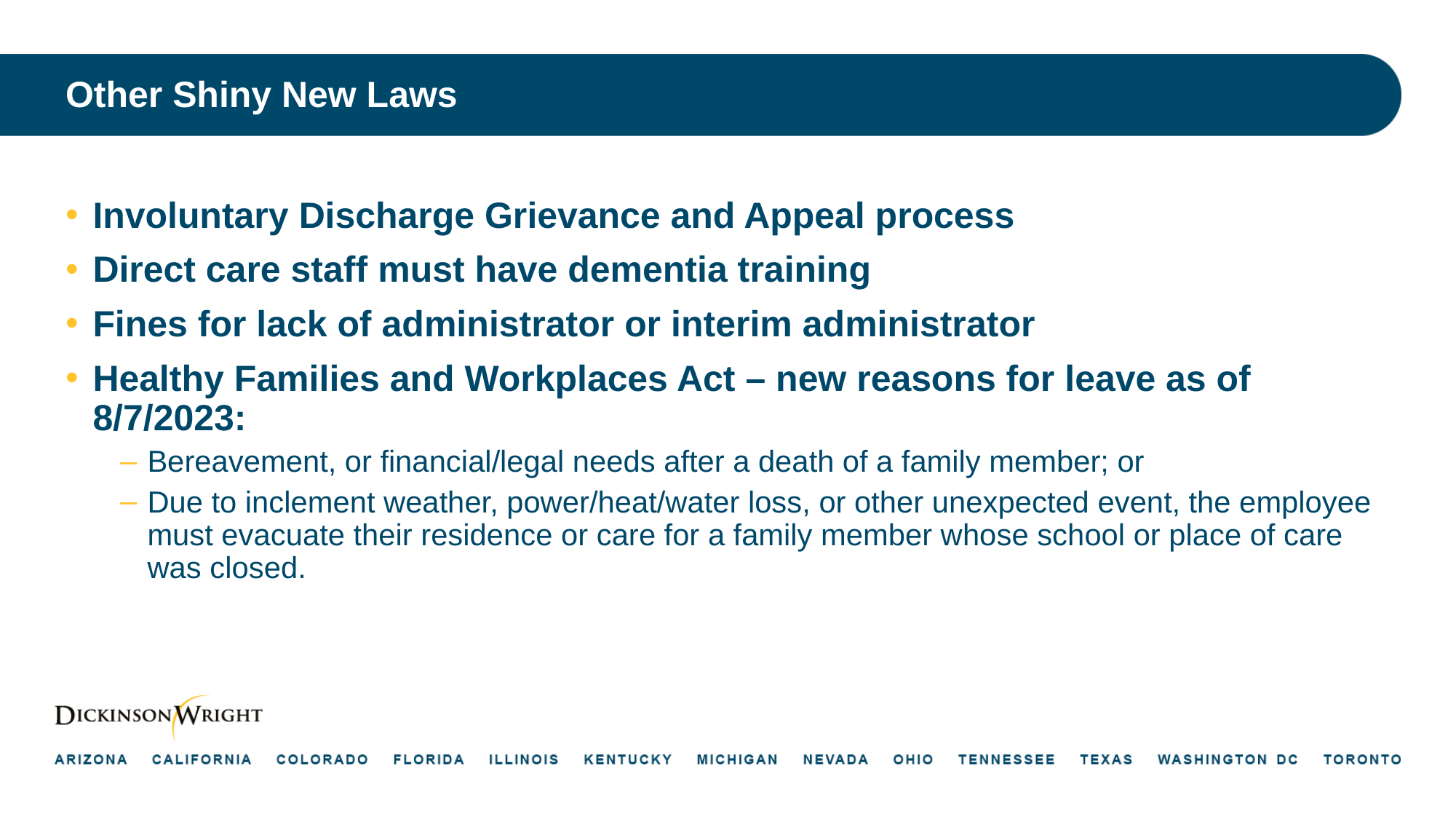

# Other Shiny New Laws
Involuntary Discharge Grievance and Appeal process
Direct care staff must have dementia training
Fines for lack of administrator or interim administrator
Healthy Families and Workplaces Act – new reasons for leave as of 8/7/2023:
Bereavement, or financial/legal needs after a death of a family member; or
Due to inclement weather, power/heat/water loss, or other unexpected event, the employee must evacuate their residence or care for a family member whose school or place of care was closed.